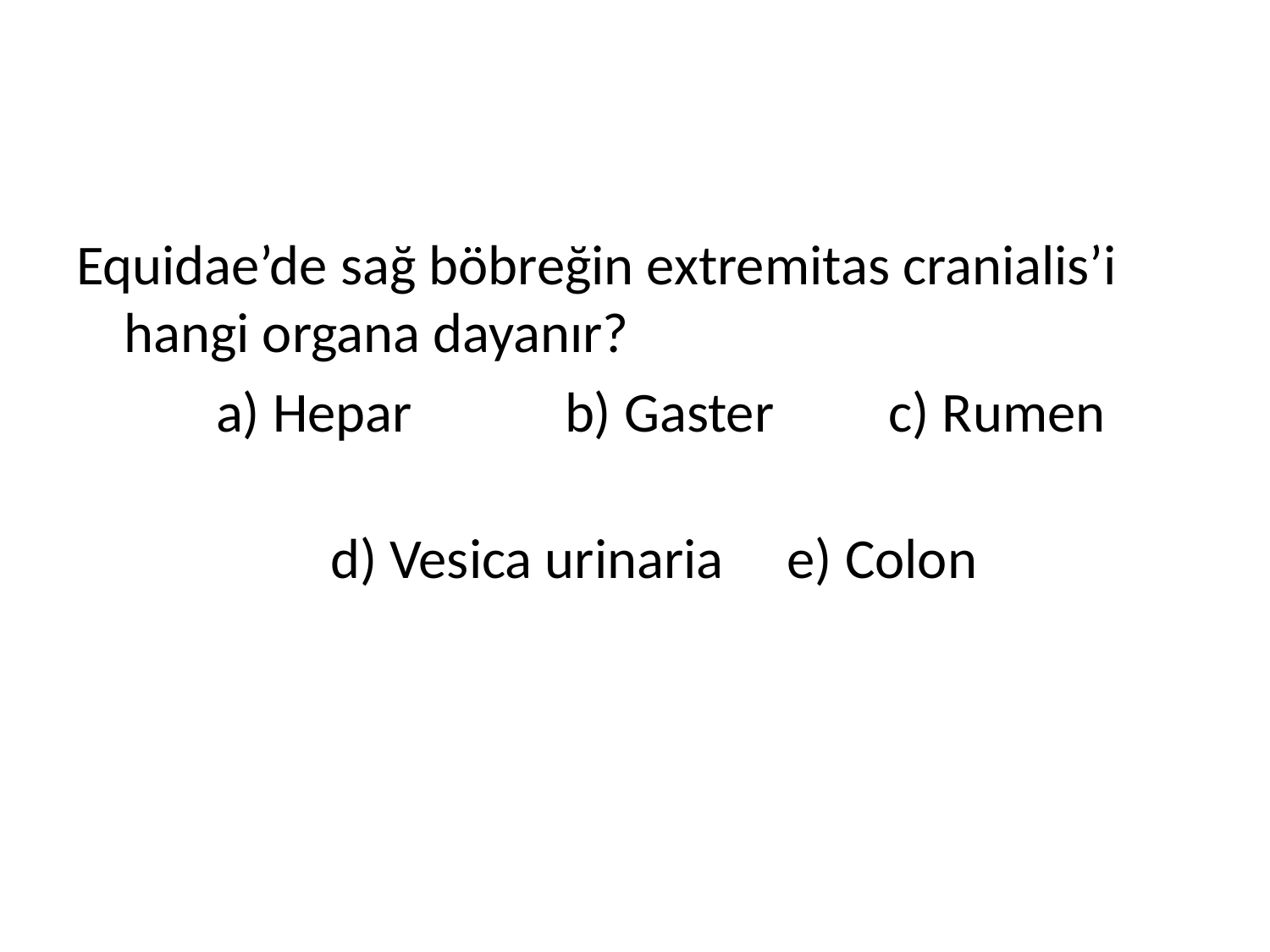

#
Equidae’de sağ böbreğin extremitas cranialis’i hangi organa dayanır?
           a) Hepar            b) Gaster         c) Rumen
                    d) Vesica urinaria     e) Colon